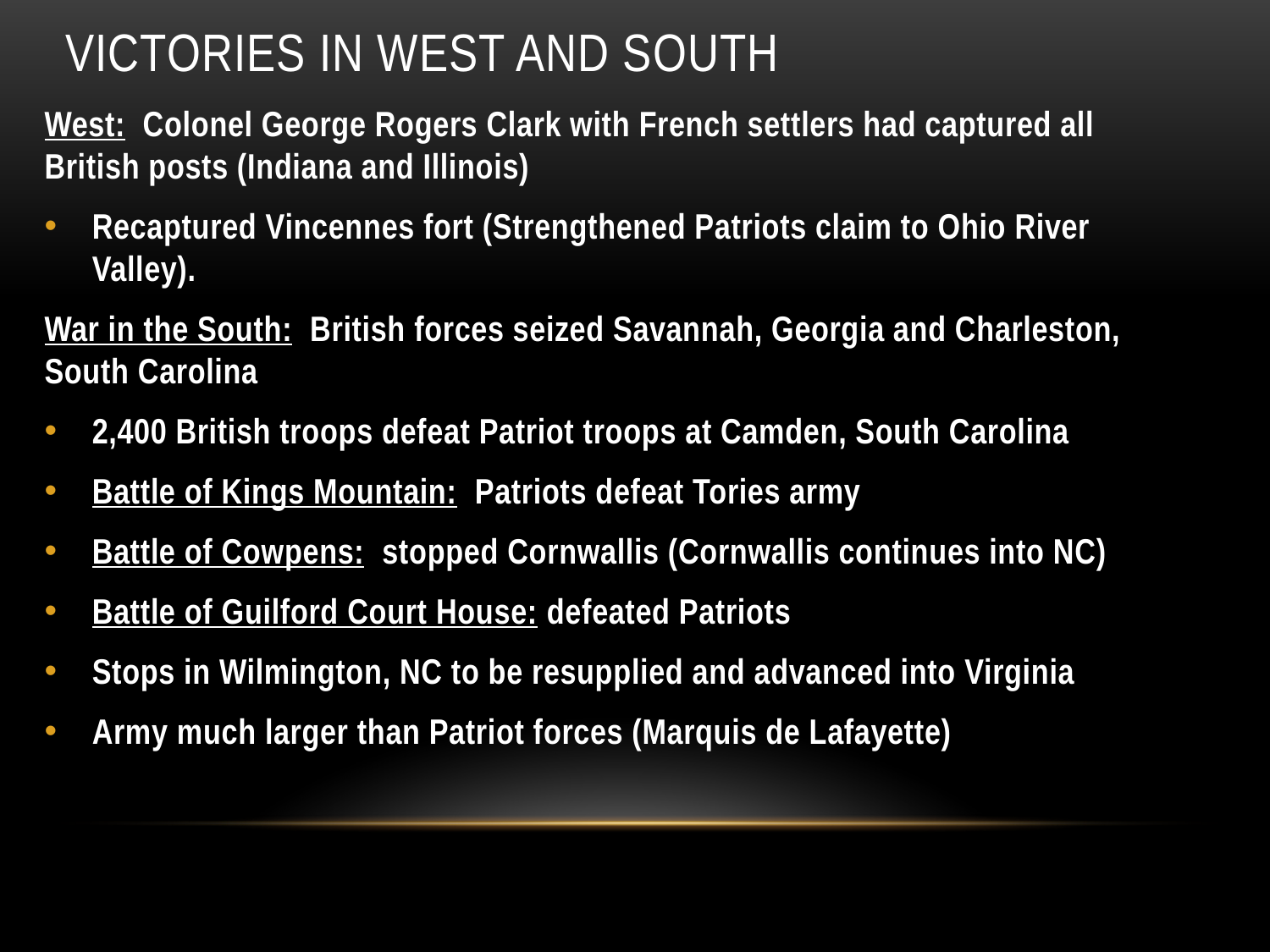

# Victories in west and south
West:  Colonel George Rogers Clark with French settlers had captured all British posts (Indiana and Illinois)
Recaptured Vincennes fort (Strengthened Patriots claim to Ohio River Valley).
War in the South:  British forces seized Savannah, Georgia and Charleston, South Carolina
2,400 British troops defeat Patriot troops at Camden, South Carolina
Battle of Kings Mountain:  Patriots defeat Tories army
Battle of Cowpens:  stopped Cornwallis (Cornwallis continues into NC)
Battle of Guilford Court House: defeated Patriots
Stops in Wilmington, NC to be resupplied and advanced into Virginia
Army much larger than Patriot forces (Marquis de Lafayette)